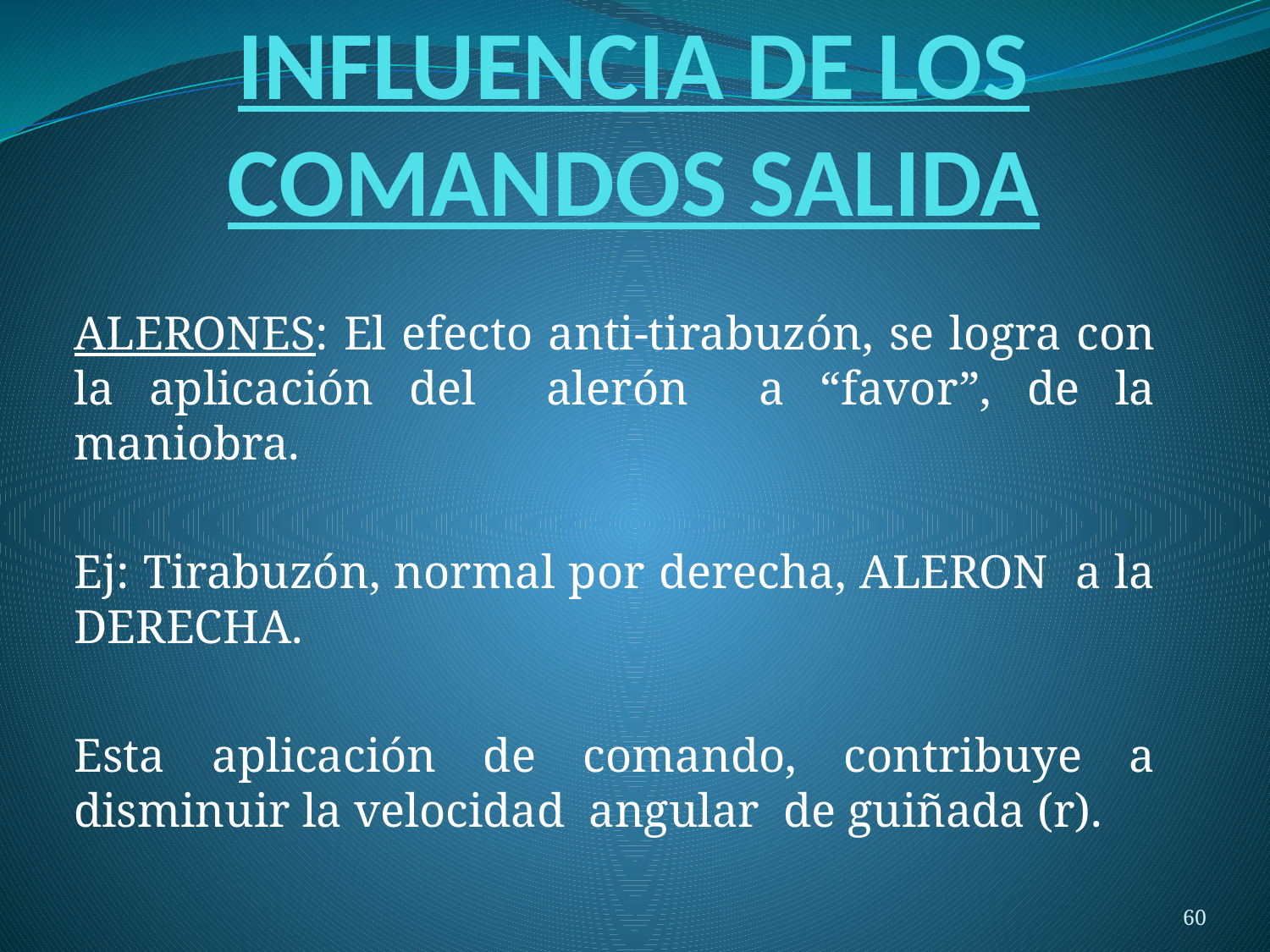

# INFLUENCIA DE LOS COMANDOS SALIDA
ALERONES: El efecto anti-tirabuzón, se logra con la aplicación del  alerón  a “favor”, de la maniobra.

Ej: Tirabuzón, normal por derecha, ALERON  a la DERECHA.

Esta aplicación de comando, contribuye a disminuir la velocidad  angular  de guiñada (r).

60